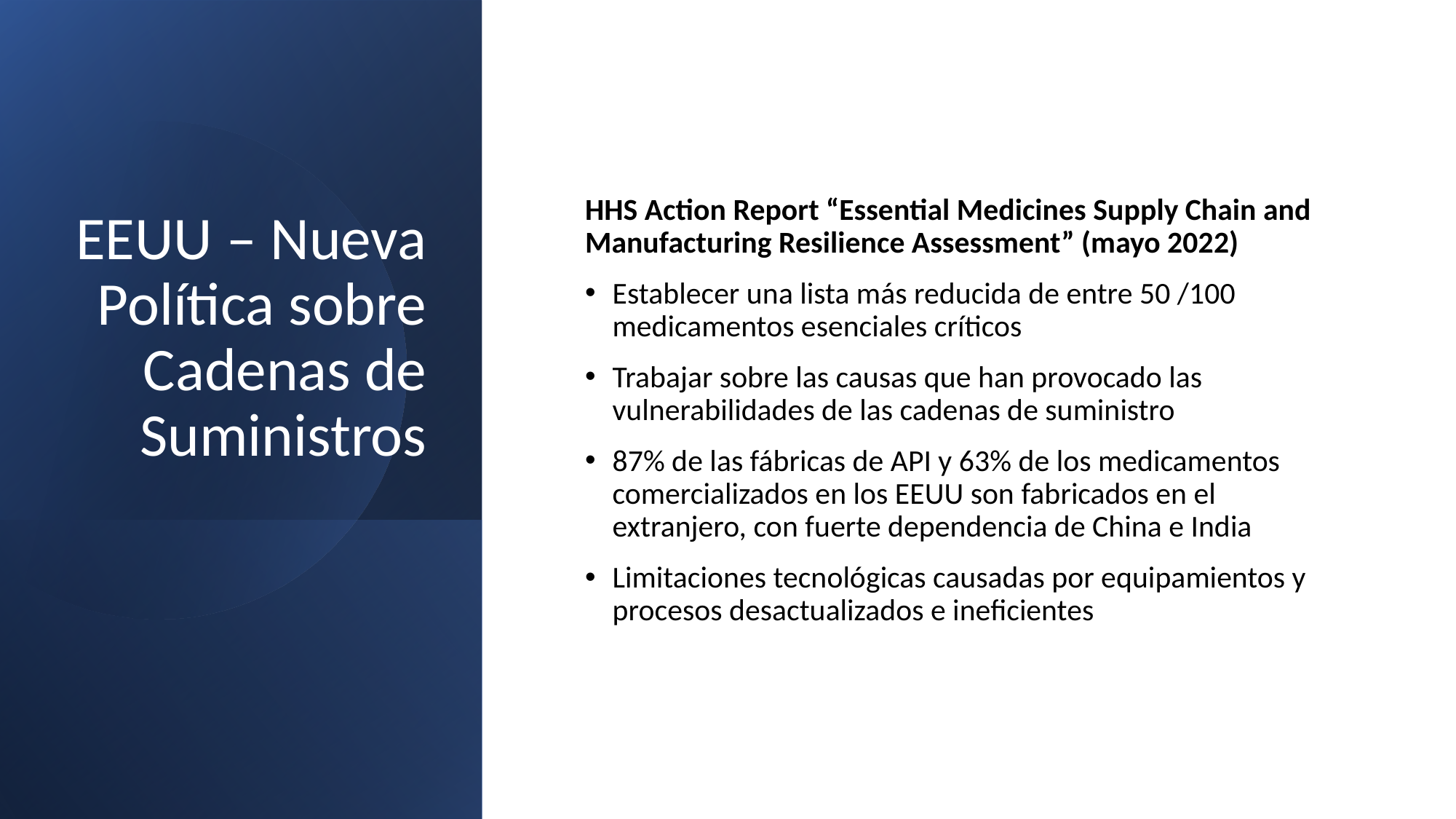

# EEUU – Nueva Política sobre Cadenas de Suministros

HHS Action Report “Essential Medicines Supply Chain and Manufacturing Resilience Assessment” (mayo 2022)
Establecer una lista más reducida de entre 50 /100 medicamentos esenciales críticos
Trabajar sobre las causas que han provocado las vulnerabilidades de las cadenas de suministro
87% de las fábricas de API y 63% de los medicamentos comercializados en los EEUU son fabricados en el extranjero, con fuerte dependencia de China e India
Limitaciones tecnológicas causadas por equipamientos y procesos desactualizados e ineficientes